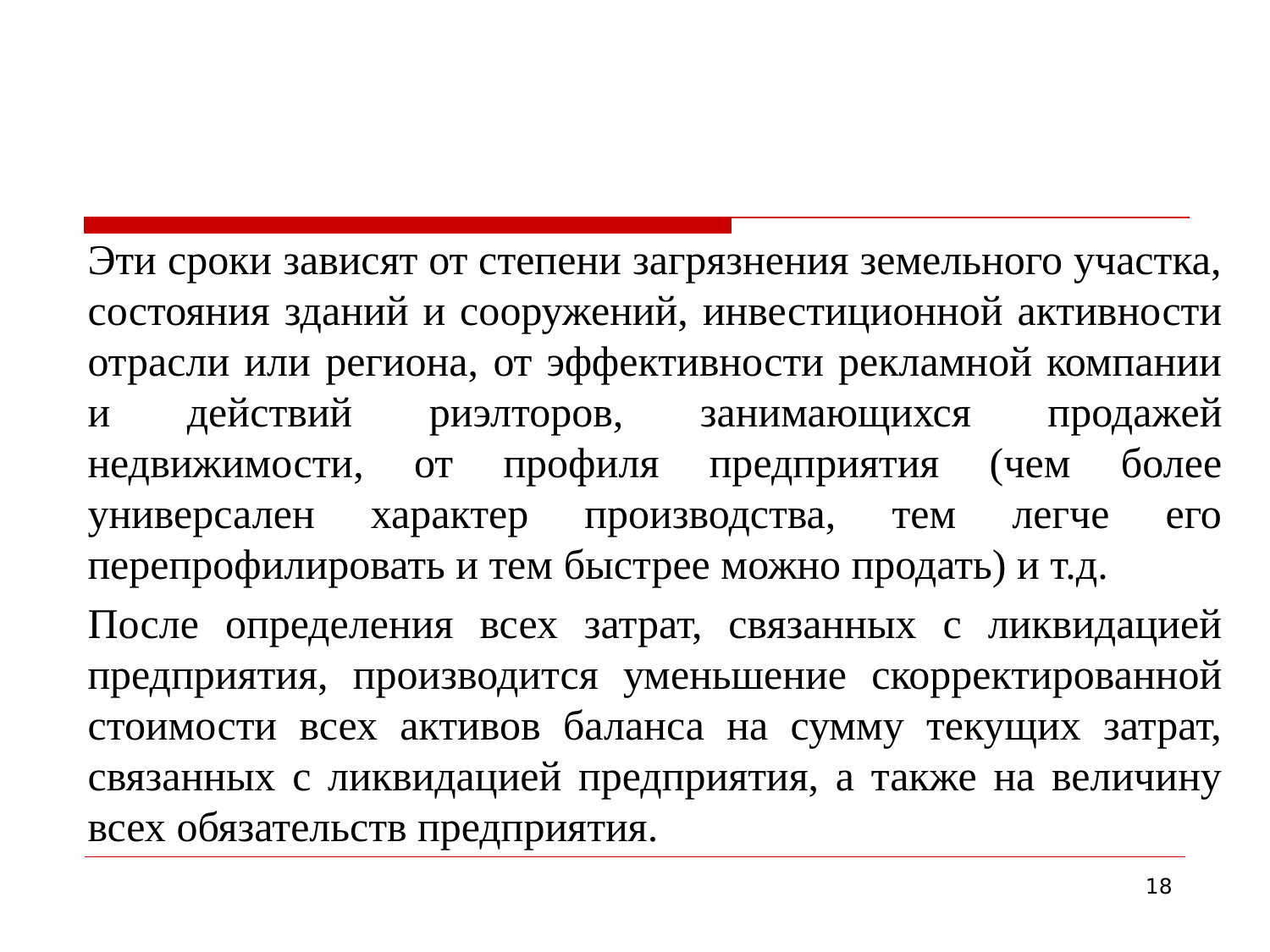

Эти сроки зависят от степени загрязнения земельного участка, состояния зданий и сооружений, инвестиционной активности отрасли или региона, от эффективности рекламной компании и действий риэлторов, занимающихся продажей недвижимости, от профиля предприятия (чем более универсален характер производства, тем легче его перепрофилировать и тем быстрее можно продать) и т.д.
После определения всех затрат, связанных с ликвидацией предприятия, производится уменьшение скорректированной стоимости всех активов баланса на сумму текущих затрат, связанных с ликвидацией предприятия, а также на величину всех обязательств предприятия.
18